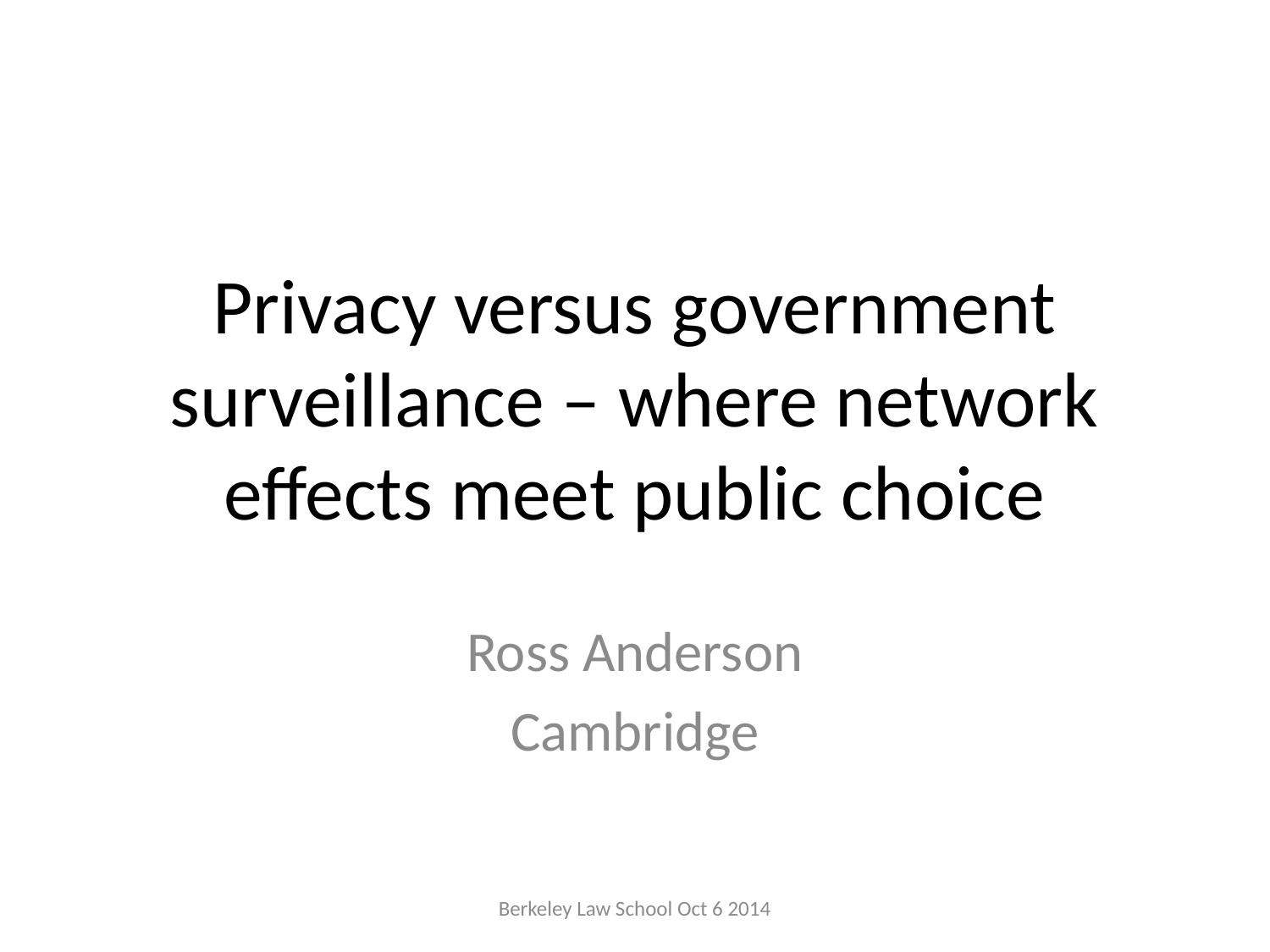

# Privacy versus government surveillance – where network effects meet public choice
Ross Anderson
Cambridge
Berkeley Law School Oct 6 2014